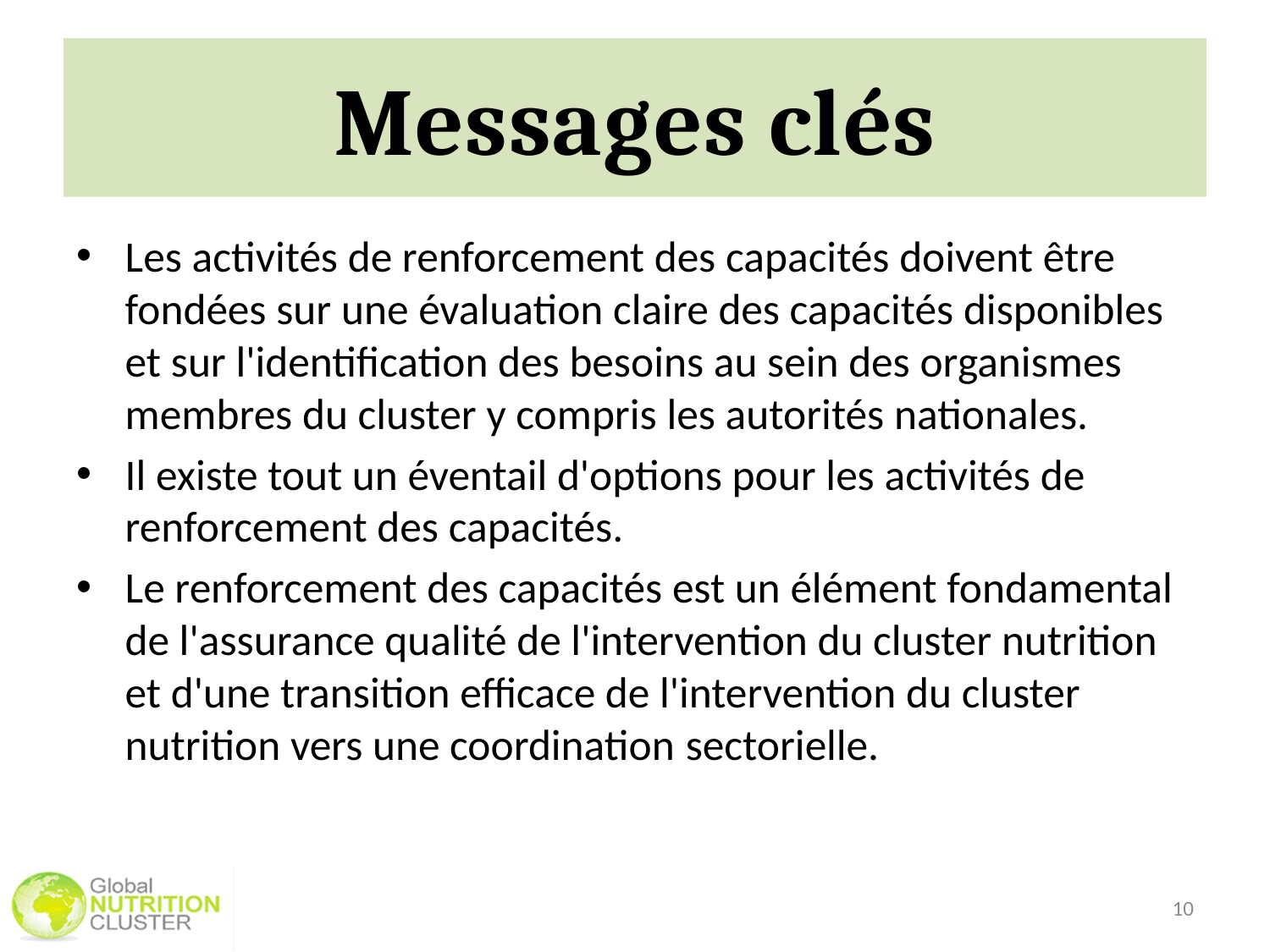

# Messages clés
Les activités de renforcement des capacités doivent être fondées sur une évaluation claire des capacités disponibles et sur l'identification des besoins au sein des organismes membres du cluster y compris les autorités nationales.
Il existe tout un éventail d'options pour les activités de renforcement des capacités.
Le renforcement des capacités est un élément fondamental de l'assurance qualité de l'intervention du cluster nutrition et d'une transition efficace de l'intervention du cluster nutrition vers une coordination sectorielle.

10